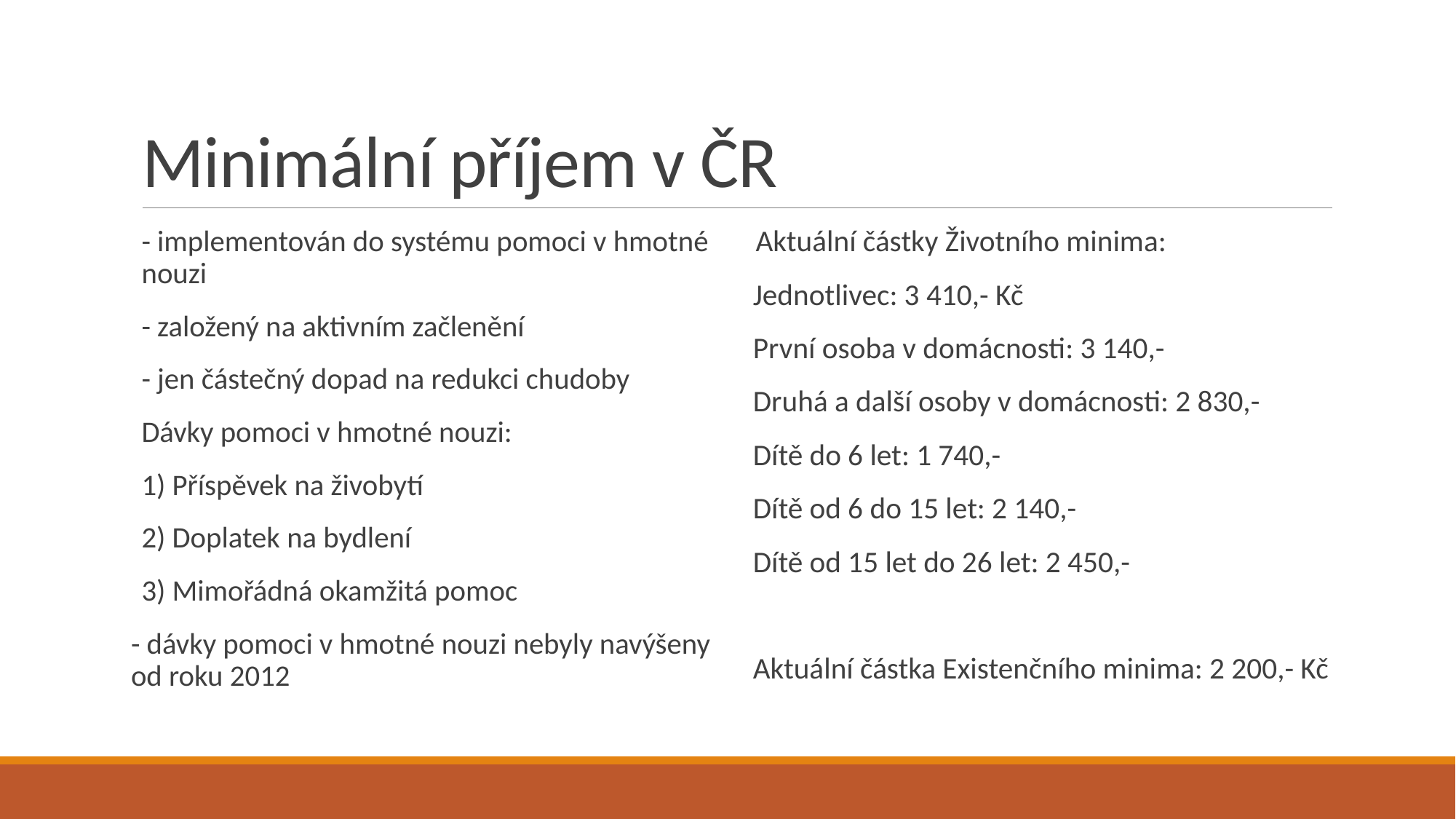

# Minimální příjem v ČR
- implementován do systému pomoci v hmotné nouzi
- založený na aktivním začlenění
- jen částečný dopad na redukci chudoby
Dávky pomoci v hmotné nouzi:
1) Příspěvek na živobytí
2) Doplatek na bydlení
3) Mimořádná okamžitá pomoc
- dávky pomoci v hmotné nouzi nebyly navýšeny od roku 2012
  Aktuální částky Životního minima:
Jednotlivec: 3 410,- Kč
První osoba v domácnosti: 3 140,-
Druhá a další osoby v domácnosti: 2 830,-
Dítě do 6 let: 1 740,-
Dítě od 6 do 15 let: 2 140,-
Dítě od 15 let do 26 let: 2 450,-

Aktuální částka Existenčního minima: 2 200,- Kč